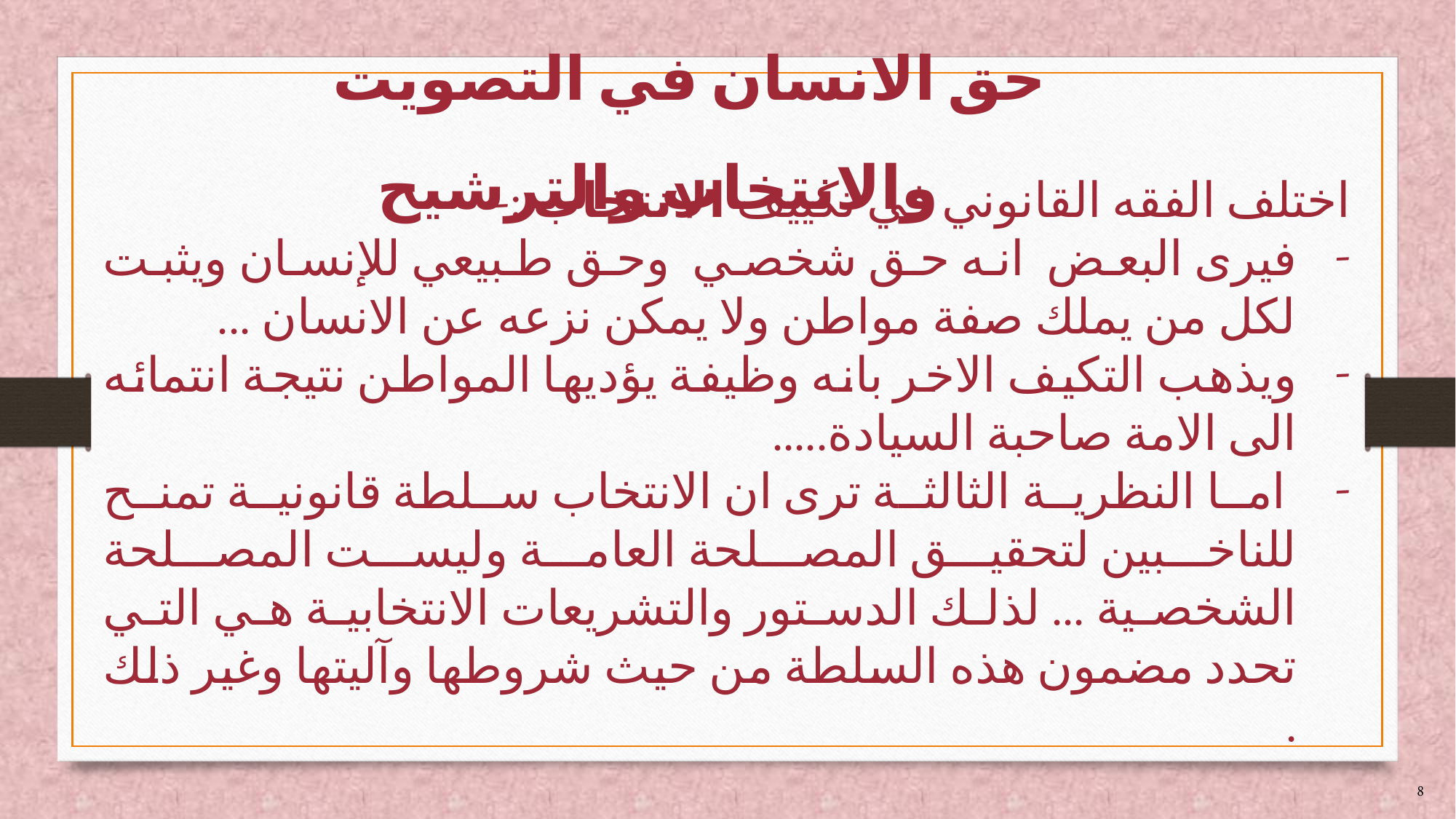

# حق الانسان في التصويت والانتخاب والترشيح
اختلف الفقه القانوني في تكييف الانتخاب :-
فيرى البعض  انه حق شخصي  وحق طبيعي للإنسان ويثبت لكل من يملك صفة مواطن ولا يمكن نزعه عن الانسان ...
ويذهب التكيف الاخر بانه وظيفة يؤديها المواطن نتيجة انتمائه الى الامة صاحبة السيادة.....
 اما النظرية الثالثة ترى ان الانتخاب سلطة قانونية تمنح للناخبين لتحقيق المصلحة العامة وليست المصلحة الشخصية ... لذلك الدستور والتشريعات الانتخابية هي التي تحدد مضمون هذه السلطة من حيث شروطها وآليتها وغير ذلك .

8